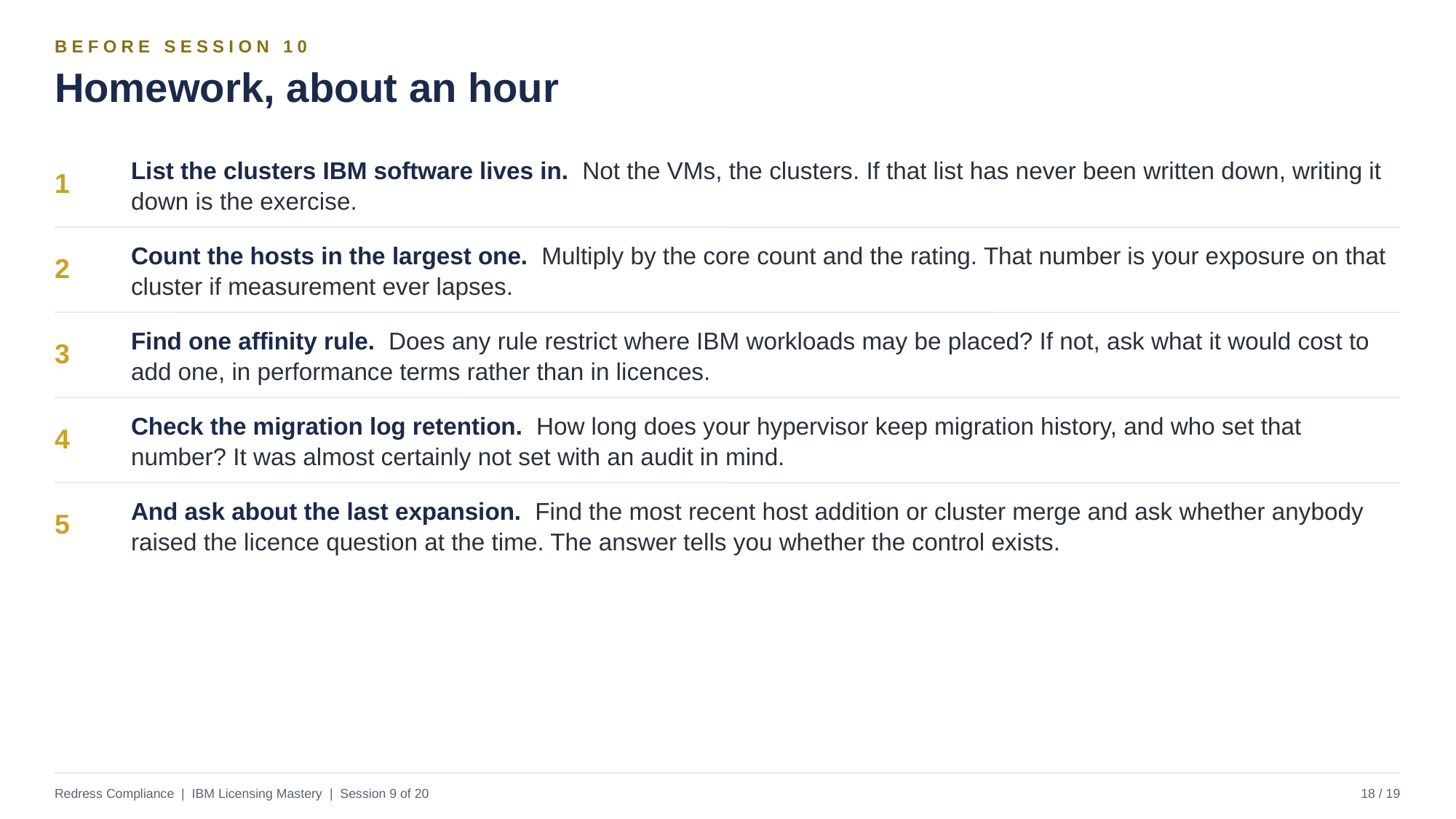

BEFORE SESSION 10
Homework, about an hour
List the clusters IBM software lives in.  Not the VMs, the clusters. If that list has never been written down, writing it down is the exercise.
1

Count the hosts in the largest one.  Multiply by the core count and the rating. That number is your exposure on that cluster if measurement ever lapses.
2

Find one affinity rule.  Does any rule restrict where IBM workloads may be placed? If not, ask what it would cost to add one, in performance terms rather than in licences.
3

Check the migration log retention.  How long does your hypervisor keep migration history, and who set that number? It was almost certainly not set with an audit in mind.
4

And ask about the last expansion.  Find the most recent host addition or cluster merge and ask whether anybody raised the licence question at the time. The answer tells you whether the control exists.
5

Redress Compliance  |  IBM Licensing Mastery  |  Session 9 of 20
18 / 19